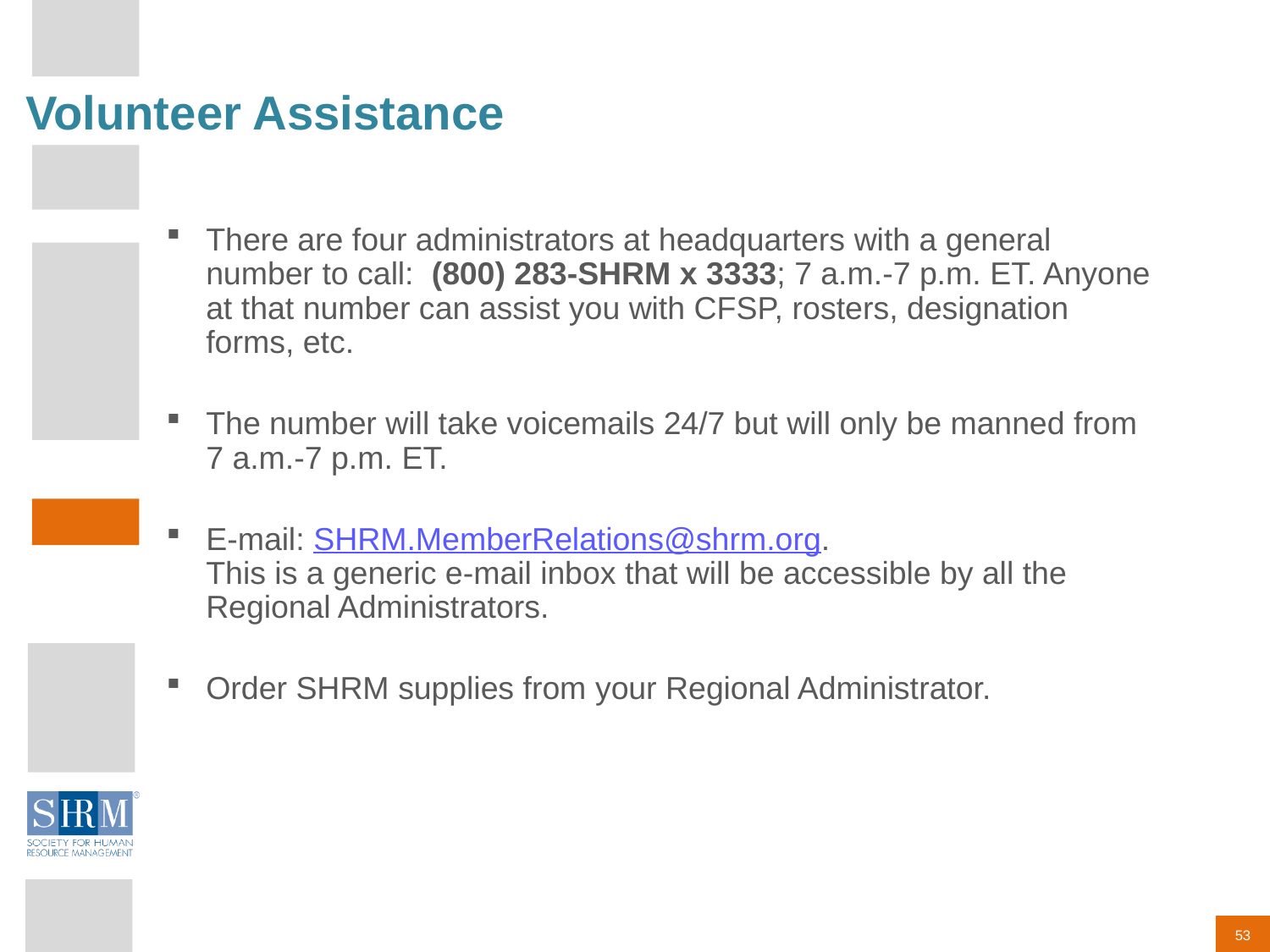

# Volunteer Assistance

There are four administrators at headquarters with a general number to call:  (800) 283-SHRM x 3333; 7 a.m.-7 p.m. ET. Anyone at that number can assist you with CFSP, rosters, designation forms, etc.

The number will take voicemails 24/7 but will only be manned from 7 a.m.-7 p.m. ET.

E-mail: SHRM.MemberRelations@shrm.org.  
This is a generic e-mail inbox that will be accessible by all the Regional Administrators.

Order SHRM supplies from your Regional Administrator.